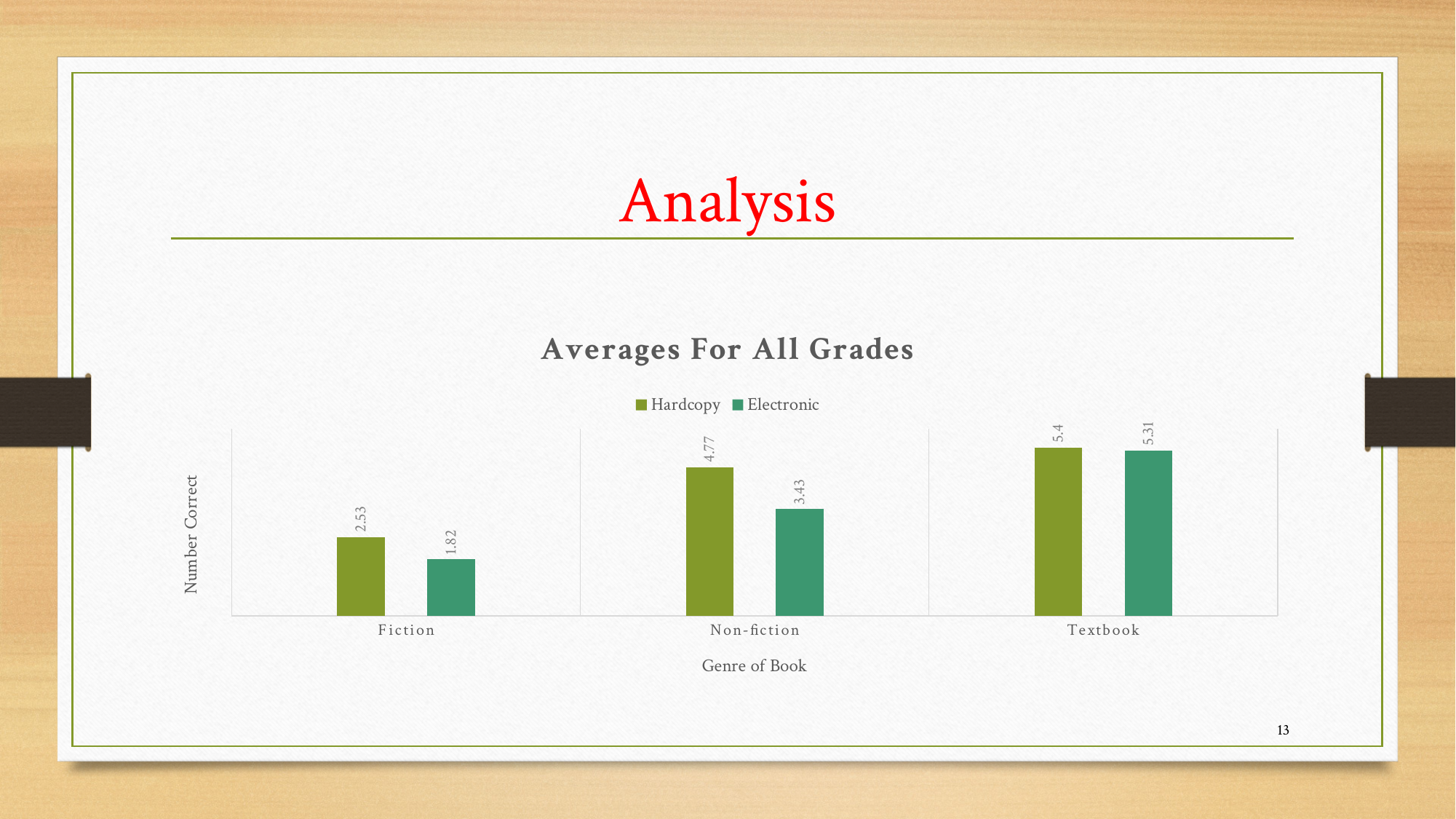

# Analysis

### Chart: Averages For All Grades

| Category | Hardcopy | Electronic |
|---|---|---|
| Fiction | 2.53 | 1.82 |
| Non-fiction | 4.77 | 3.43 |
| Textbook | 5.4 | 5.31 |
13